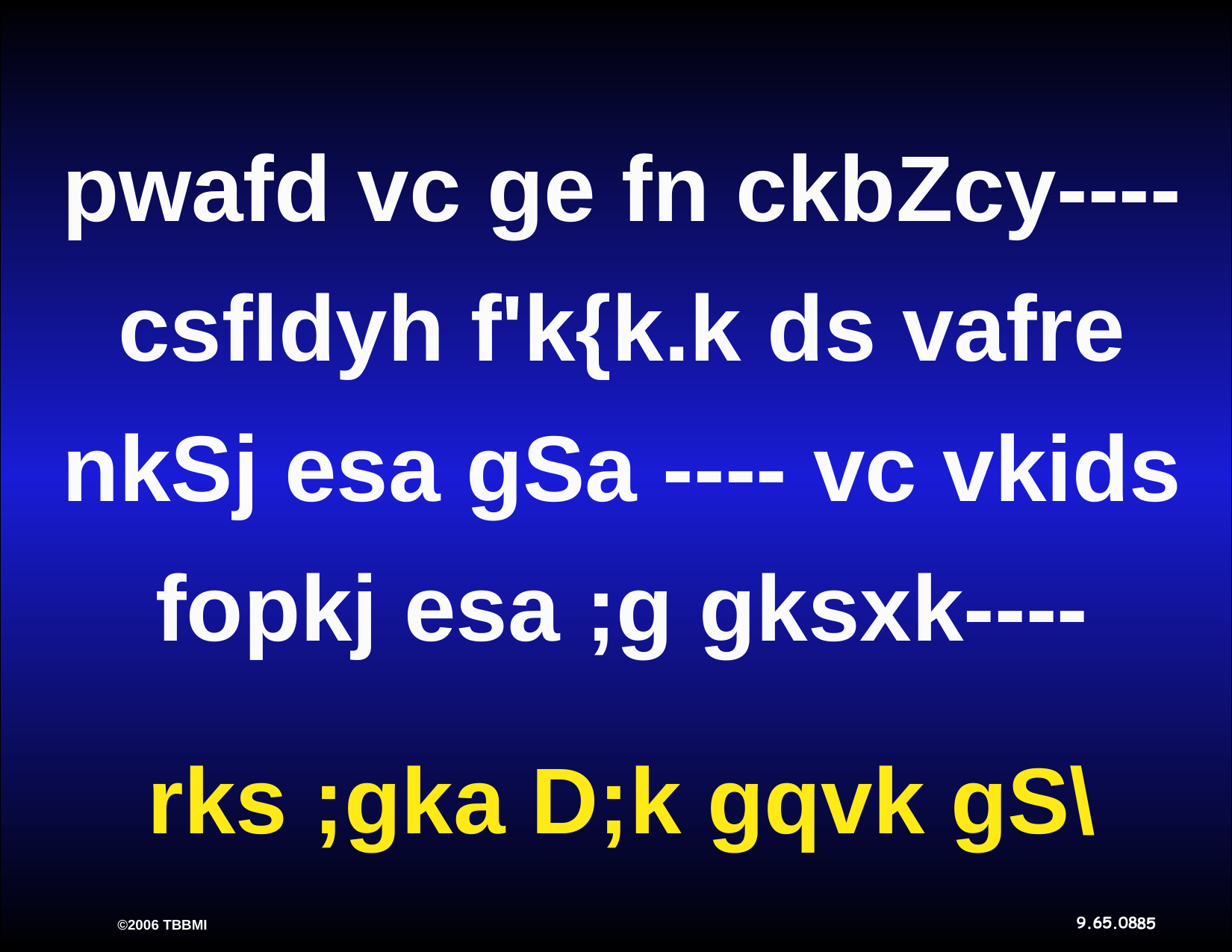

pwafd vc ge fn ckbZcy---- csfldyh f'k{k.k ds vafre nkSj esa gSa ---- vc vkids fopkj esa ;g gksxk----
rks ;gka D;k gqvk gS\

9.65.08.
85
©2006 TBBMI